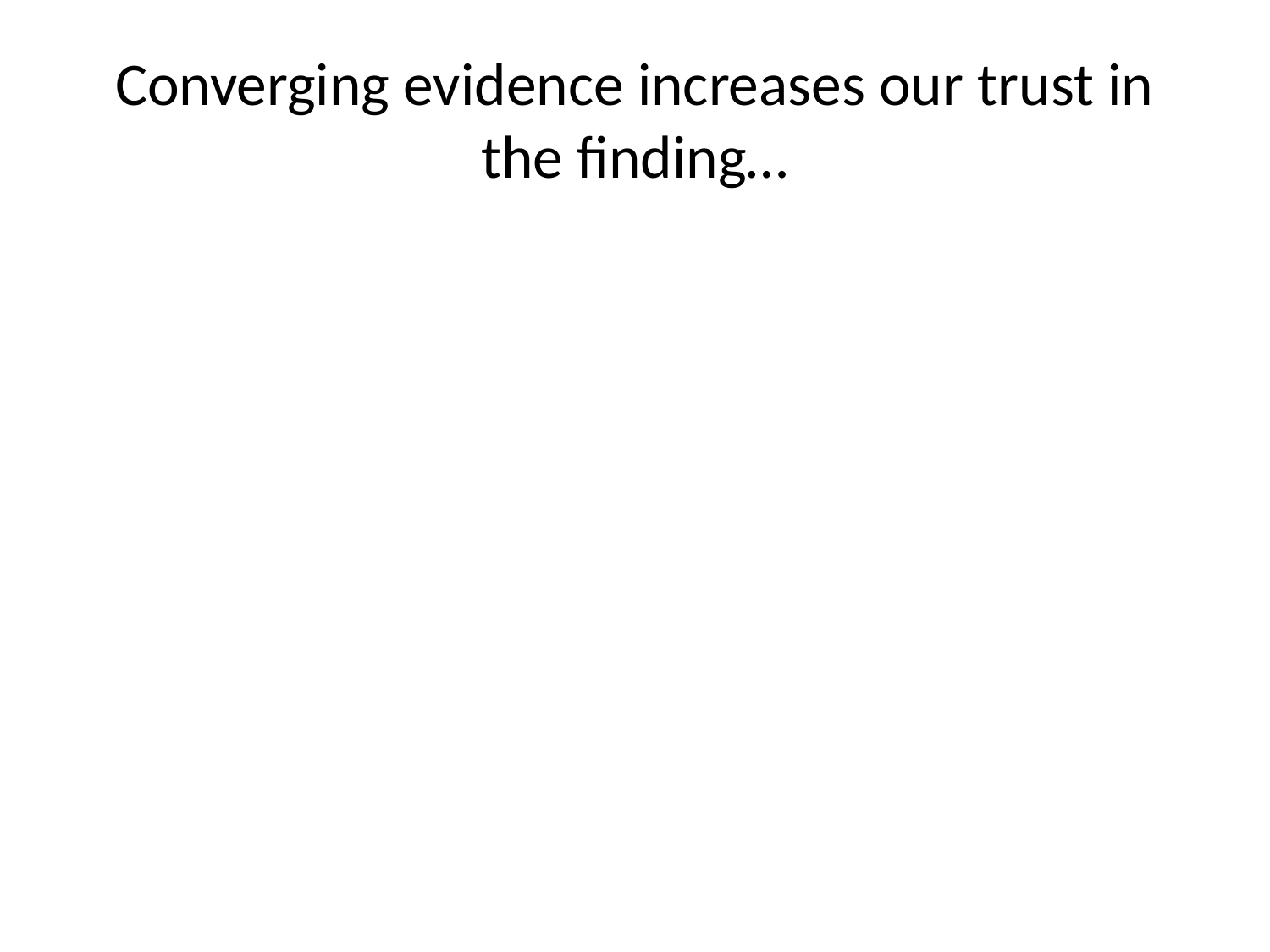

# Converging evidence increases our trust in the finding…